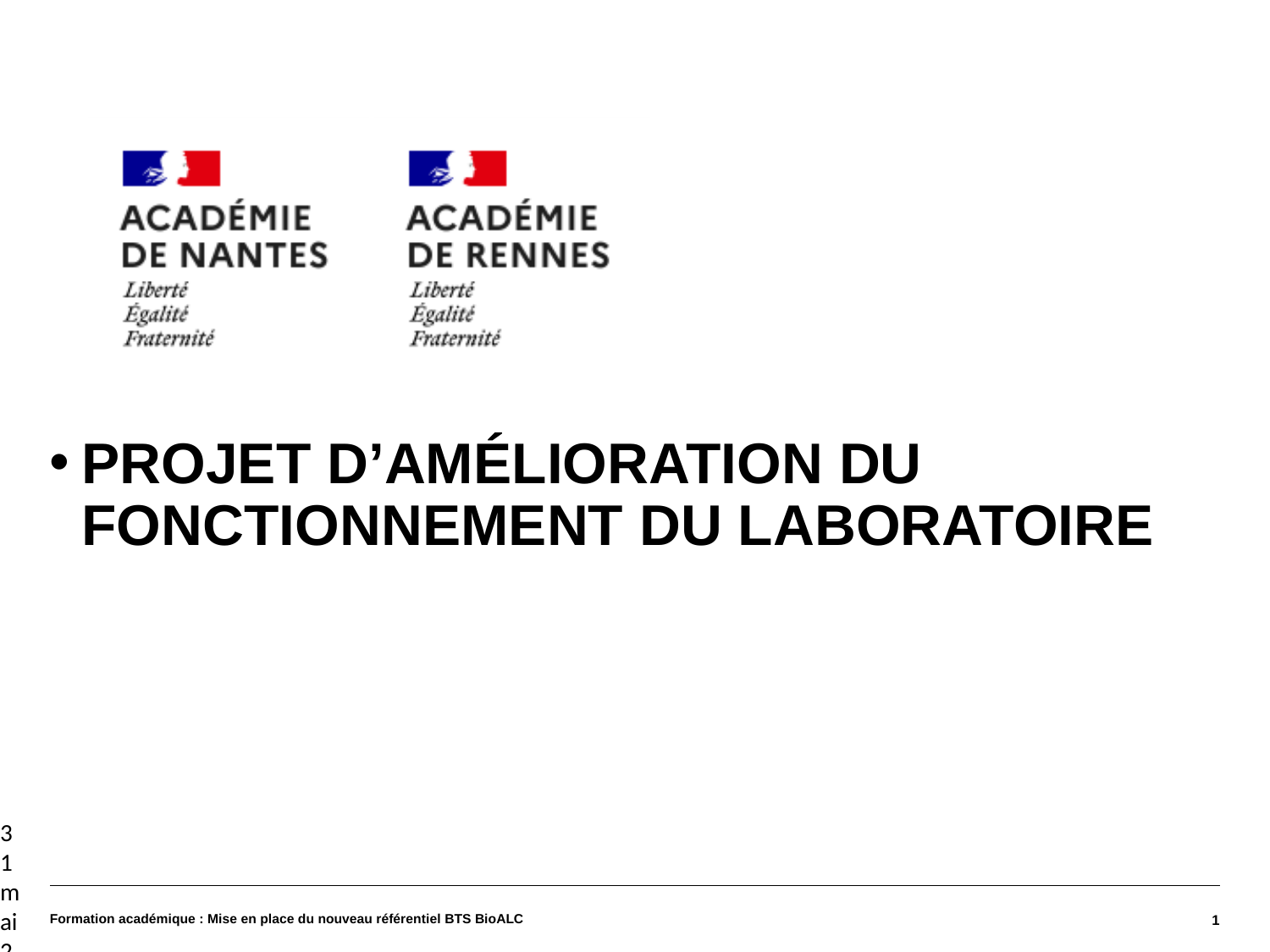

#
Projet d’amélioration du fonctionnement du laboratoire
Formation académique : Mise en place du nouveau référentiel BTS BioALC
1
31 mai 2024